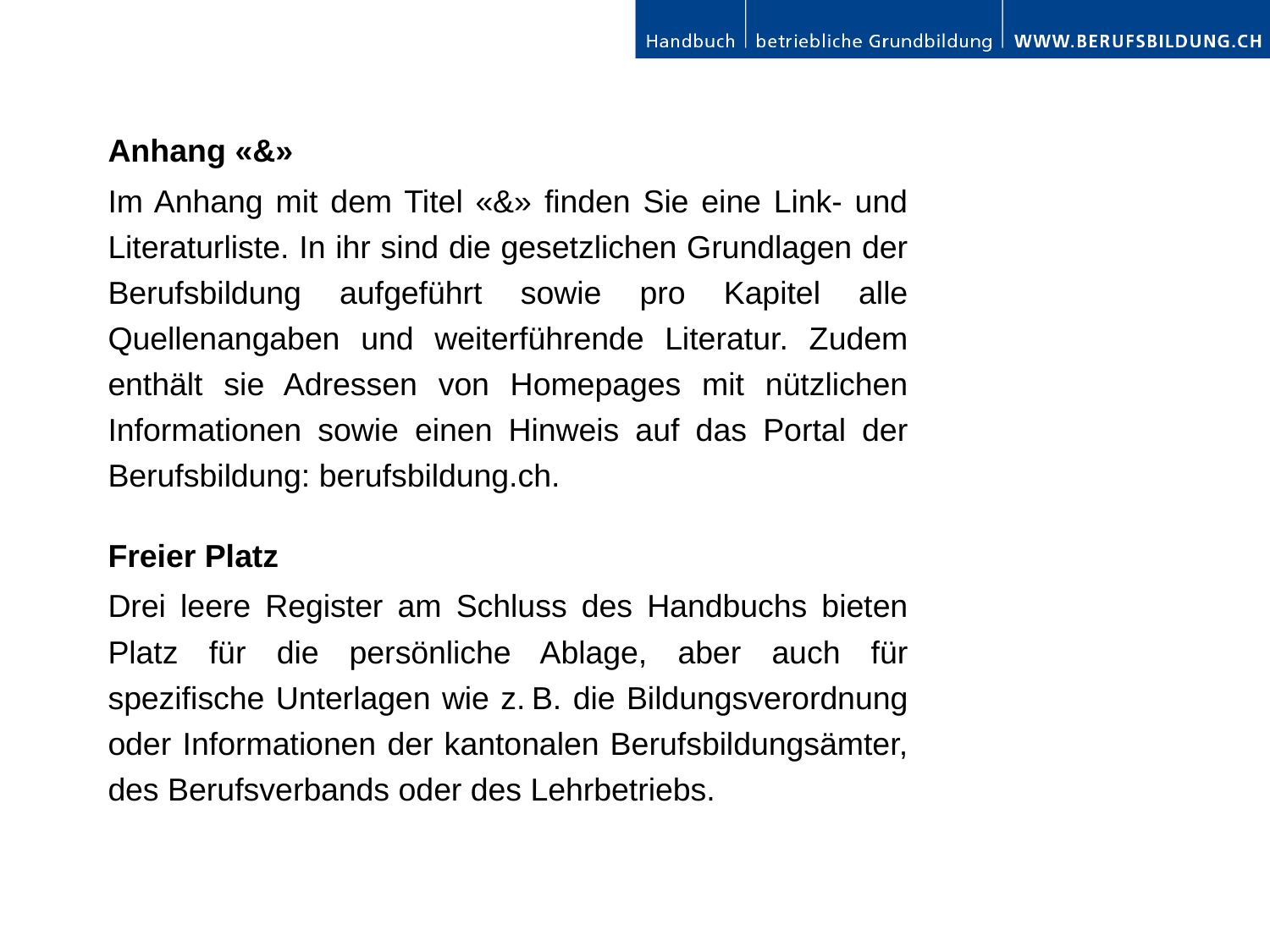

Anhang «&»
Im Anhang mit dem Titel «&» finden Sie eine Link- und Literaturliste. In ihr sind die gesetzlichen Grundlagen der Berufsbildung aufgeführt sowie pro Kapitel alle Quellenangaben und weiterführende Literatur. Zudem enthält sie Adressen von Homepages mit nützlichen Informationen sowie einen Hinweis auf das Portal der Berufsbildung: berufsbildung.ch.

Freier Platz
Drei leere Register am Schluss des Handbuchs bieten Platz für die persönliche Ablage, aber auch für spezifische Unterlagen wie z. B. die Bildungsverordnung oder Informationen der kantonalen Berufsbildungsämter, des Berufsverbands oder des Lehrbetriebs.